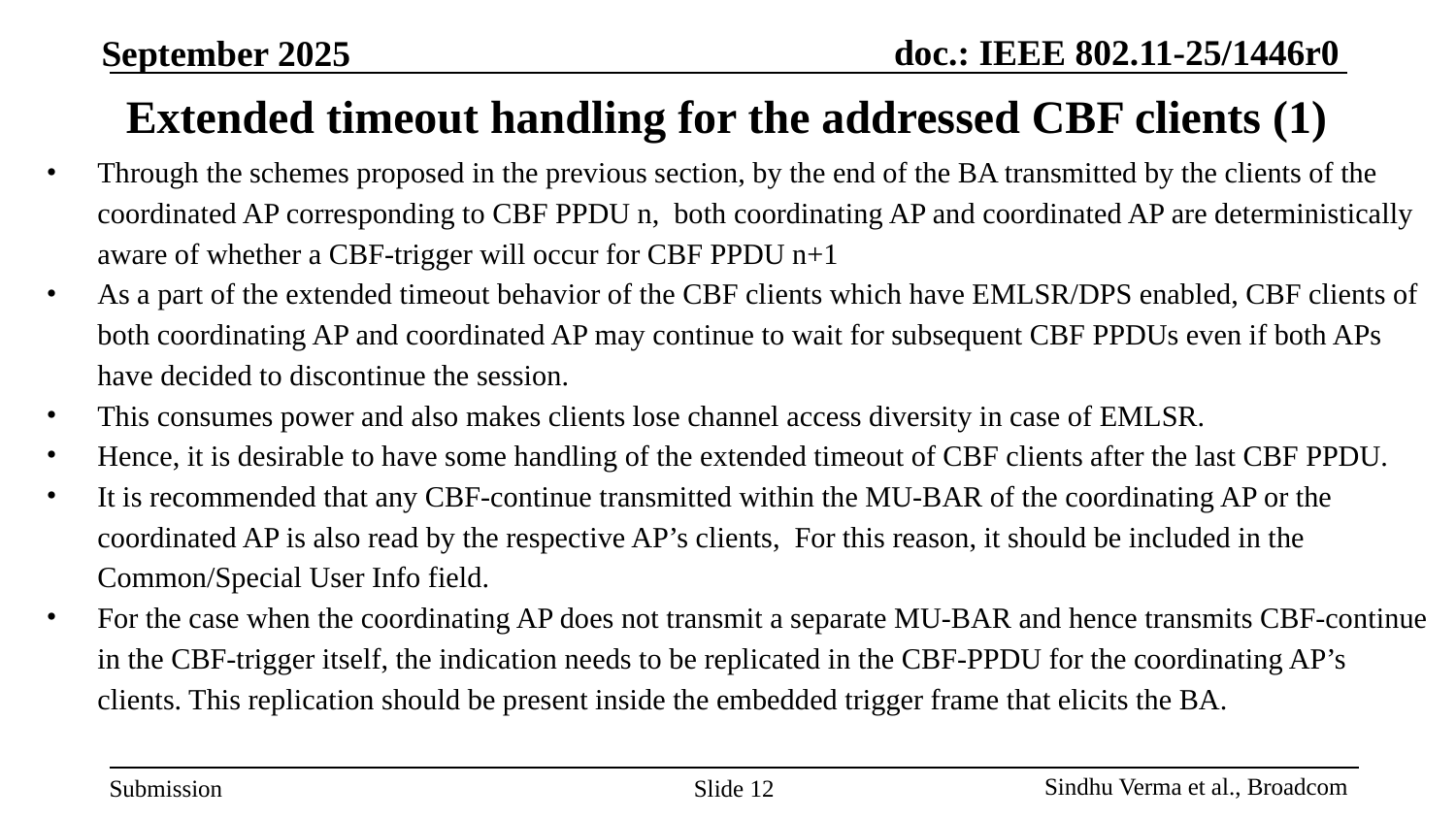

# Extended timeout handling for the addressed CBF clients (1)
Through the schemes proposed in the previous section, by the end of the BA transmitted by the clients of the coordinated AP corresponding to CBF PPDU n,  both coordinating AP and coordinated AP are deterministically aware of whether a CBF-trigger will occur for CBF PPDU n+1
As a part of the extended timeout behavior of the CBF clients which have EMLSR/DPS enabled, CBF clients of both coordinating AP and coordinated AP may continue to wait for subsequent CBF PPDUs even if both APs have decided to discontinue the session.
This consumes power and also makes clients lose channel access diversity in case of EMLSR.
Hence, it is desirable to have some handling of the extended timeout of CBF clients after the last CBF PPDU.
It is recommended that any CBF-continue transmitted within the MU-BAR of the coordinating AP or the coordinated AP is also read by the respective AP’s clients,  For this reason, it should be included in the Common/Special User Info field.
For the case when the coordinating AP does not transmit a separate MU-BAR and hence transmits CBF-continue in the CBF-trigger itself, the indication needs to be replicated in the CBF-PPDU for the coordinating AP’s clients. This replication should be present inside the embedded trigger frame that elicits the BA.
Slide 12